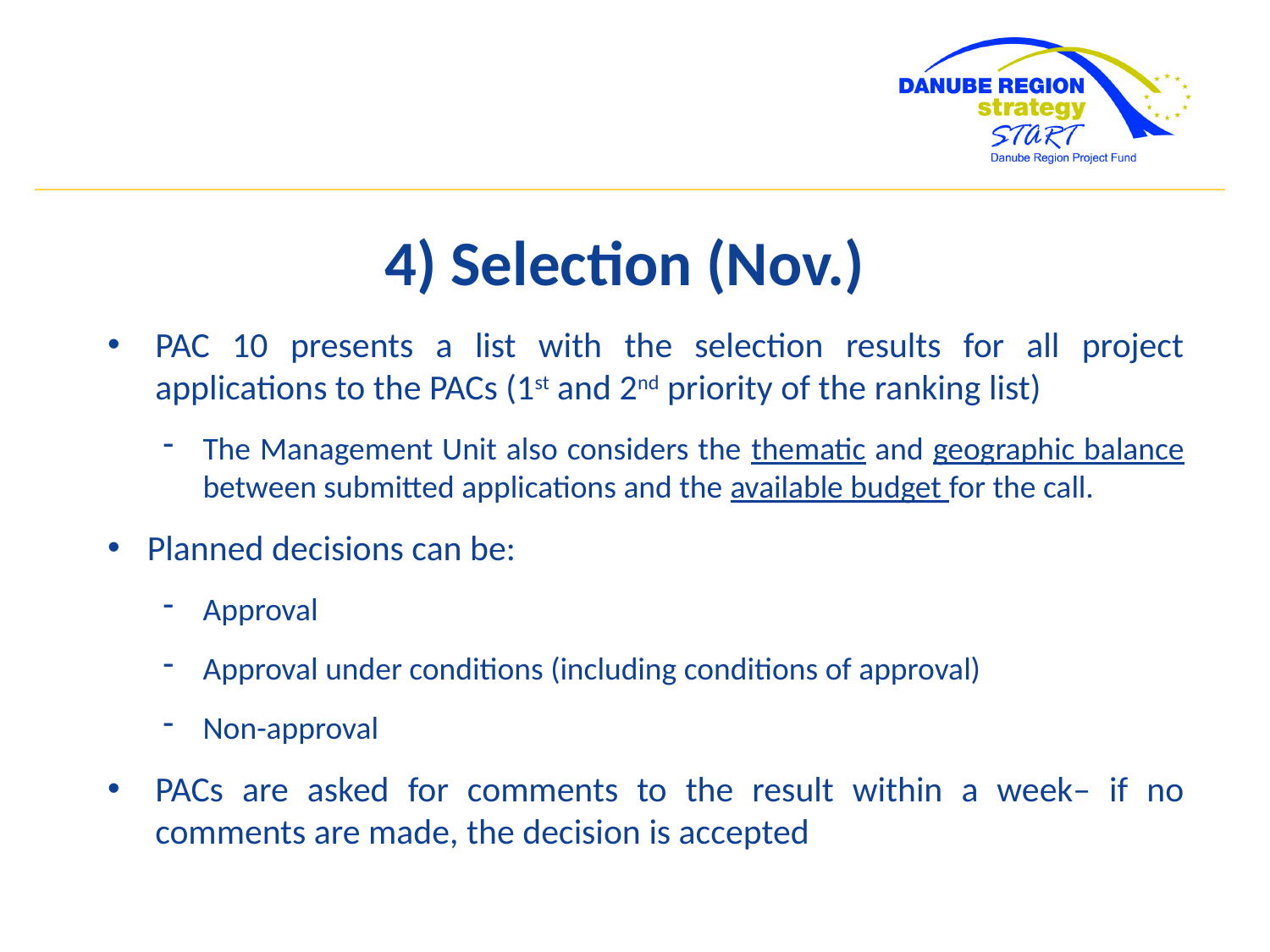

4) Selection (Nov.)
PAC 10 presents a list with the selection results for all project applications to the PACs (1st and 2nd priority of the ranking list)
The Management Unit also considers the thematic and geographic balance between submitted applications and the available budget for the call.
Planned decisions can be:
Approval
Approval under conditions (including conditions of approval)
Non-approval
PACs are asked for comments to the result within a week– if no comments are made, the decision is accepted